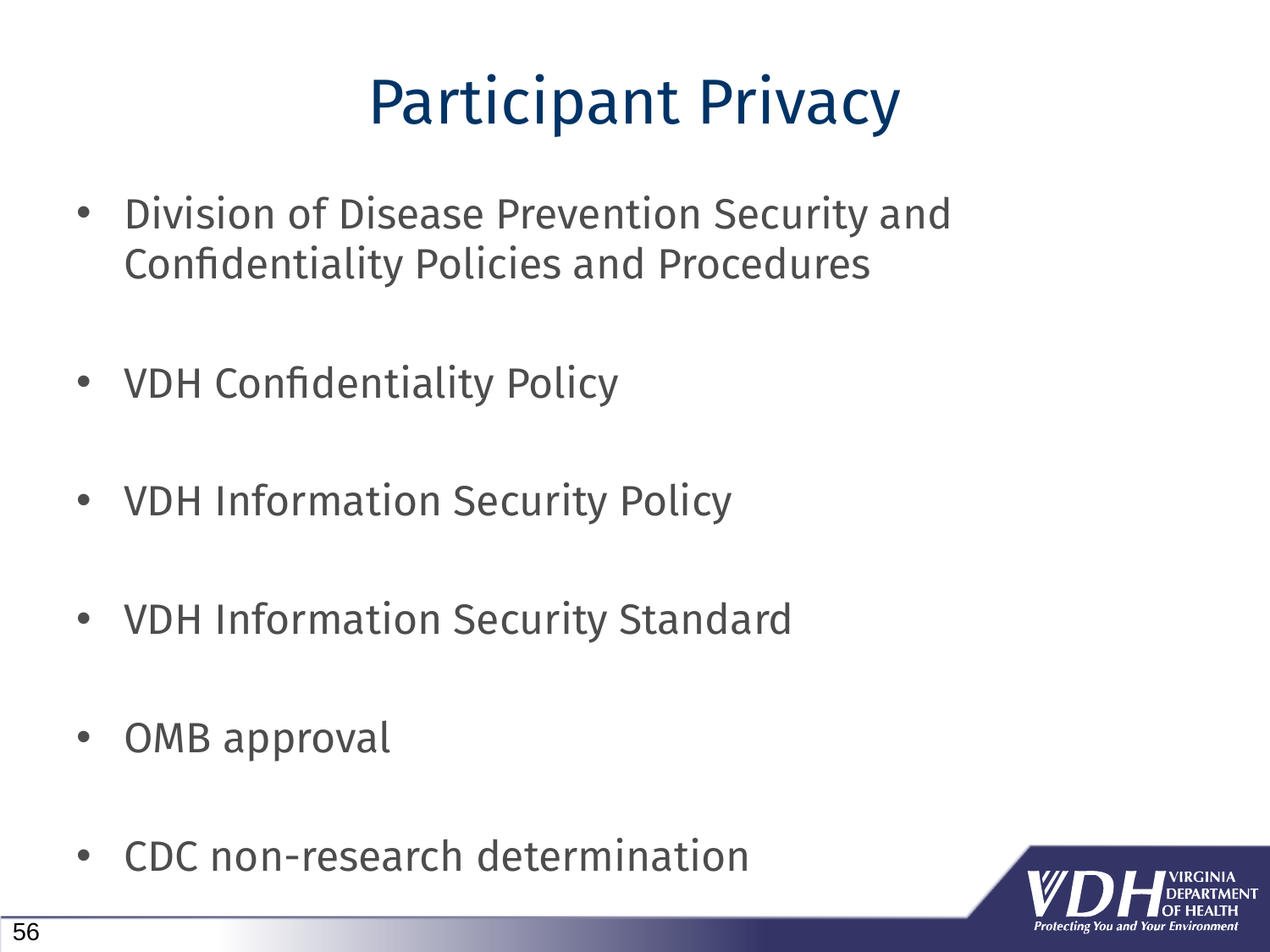

# Participant Privacy
Division of Disease Prevention Security and Confidentiality Policies and Procedures

VDH Confidentiality Policy

VDH Information Security Policy

VDH Information Security Standard

OMB approval

CDC non-research determination